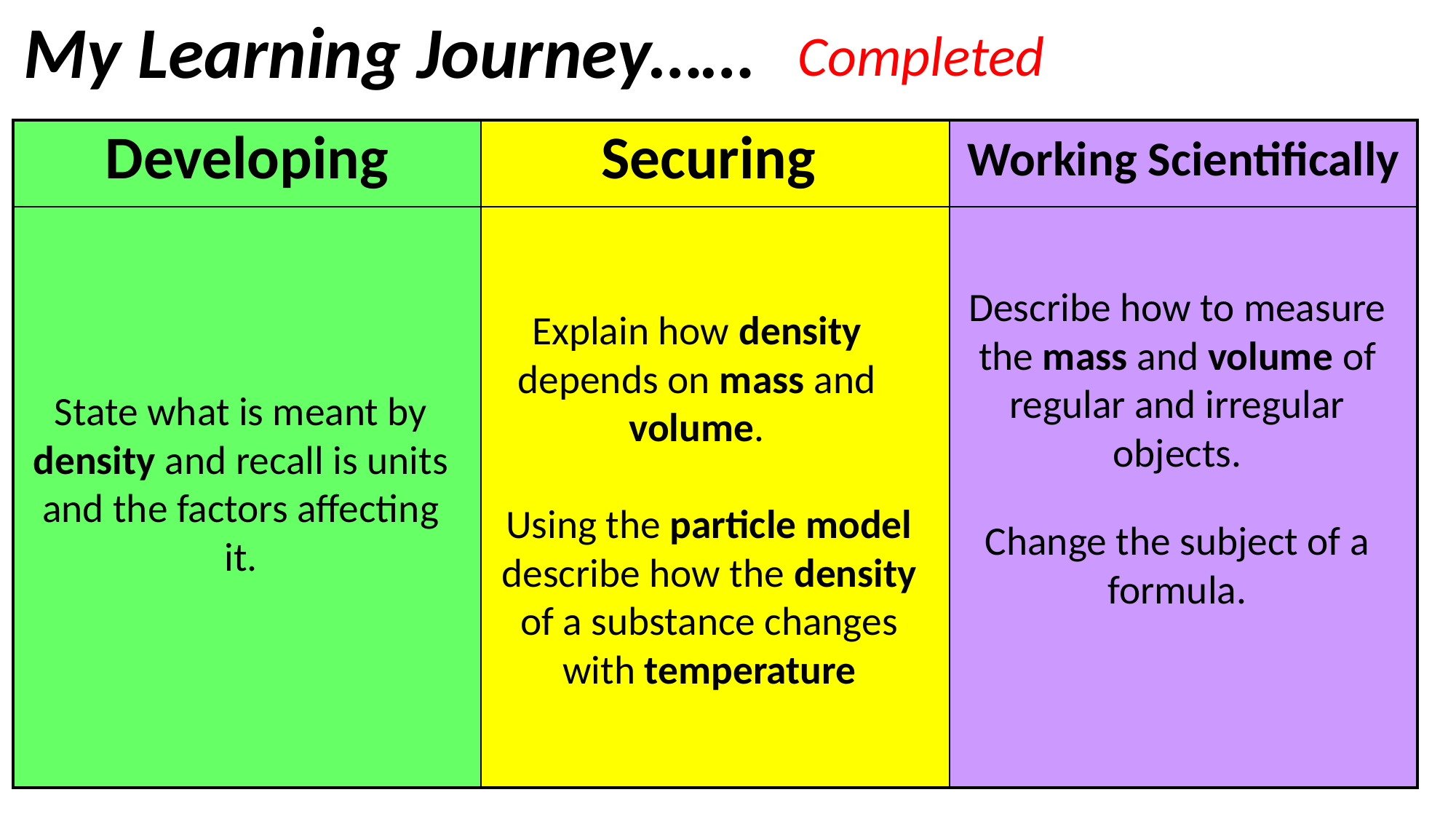

My Learning Journey……

Completed
| Developing | Securing | Working Scientifically |
| --- | --- | --- |
|  |  |  |
Describe how to measure the mass and volume of regular and irregular objects.
Explain how density depends on mass and volume.
State what is meant by density and recall is units and the factors affecting it.
Using the particle model describe how the density of a substance changes with temperature
Change the subject of a formula.